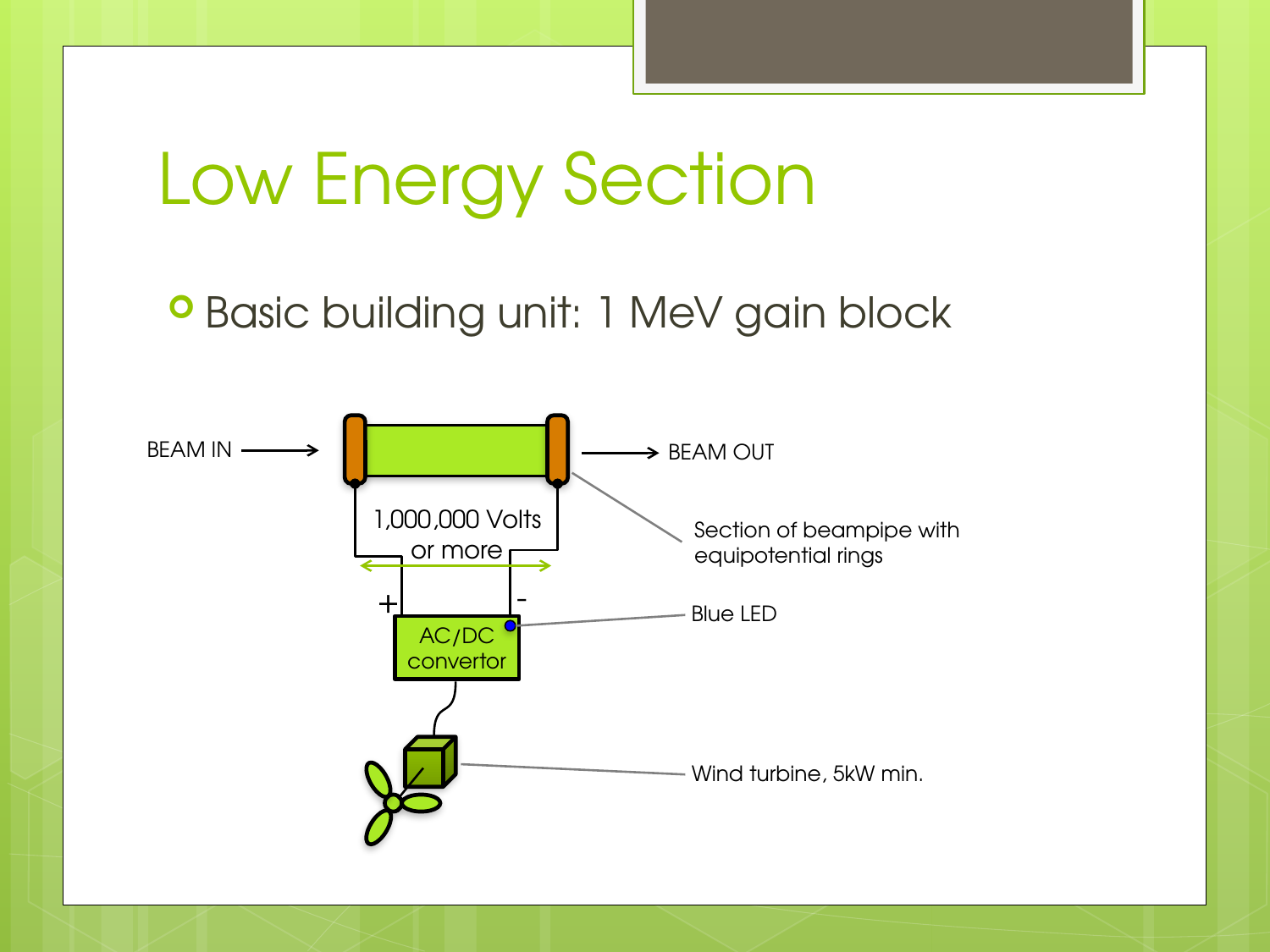

# Low Energy Section
Basic building unit: 1 MeV gain block

BEAM IN
BEAM OUT
1,000,000 Volts
or more
Section of beampipe with
equipotential rings
-
+
Blue LED
AC/DC
convertor

Wind turbine, 5kW min.